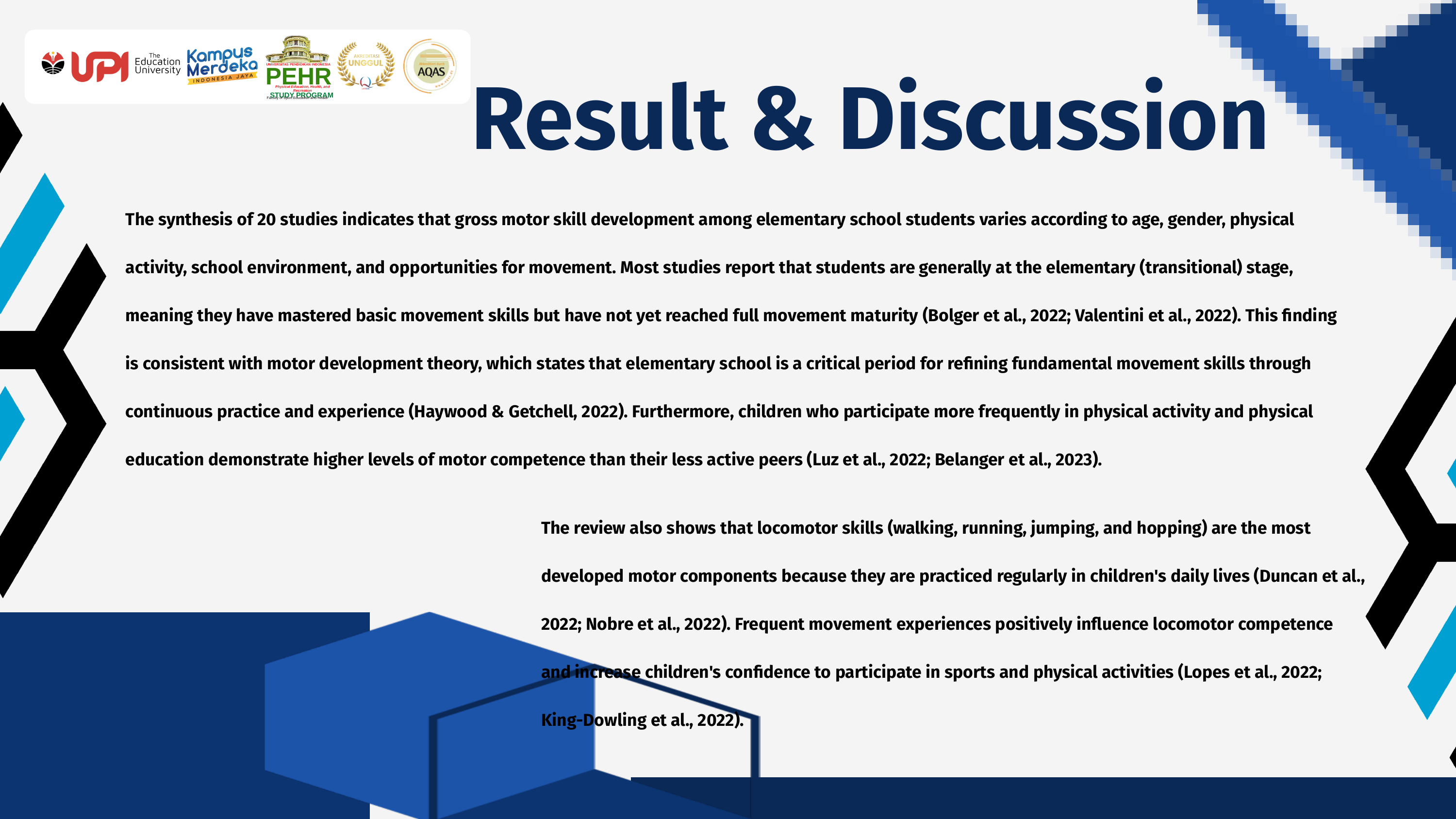

UNIVERSITAS PENDIDIKAN INDONESIA
PEHR
Physical Education, Health, and Recreation
STUDY PROGRAM
Faculty of Sport Education and Health
Result & Discussion

The synthesis of 20 studies indicates that gross motor skill development among elementary school students varies according to age, gender, physical activity, school environment, and opportunities for movement. Most studies report that students are generally at the elementary (transitional) stage, meaning they have mastered basic movement skills but have not yet reached full movement maturity (Bolger et al., 2022; Valentini et al., 2022). This finding is consistent with motor development theory, which states that elementary school is a critical period for refining fundamental movement skills through continuous practice and experience (Haywood & Getchell, 2022). Furthermore, children who participate more frequently in physical activity and physical education demonstrate higher levels of motor competence than their less active peers (Luz et al., 2022; Belanger et al., 2023).

The review also shows that locomotor skills (walking, running, jumping, and hopping) are the most developed motor components because they are practiced regularly in children's daily lives (Duncan et al., 2022; Nobre et al., 2022). Frequent movement experiences positively influence locomotor competence and increase children's confidence to participate in sports and physical activities (Lopes et al., 2022; King-Dowling et al., 2022).